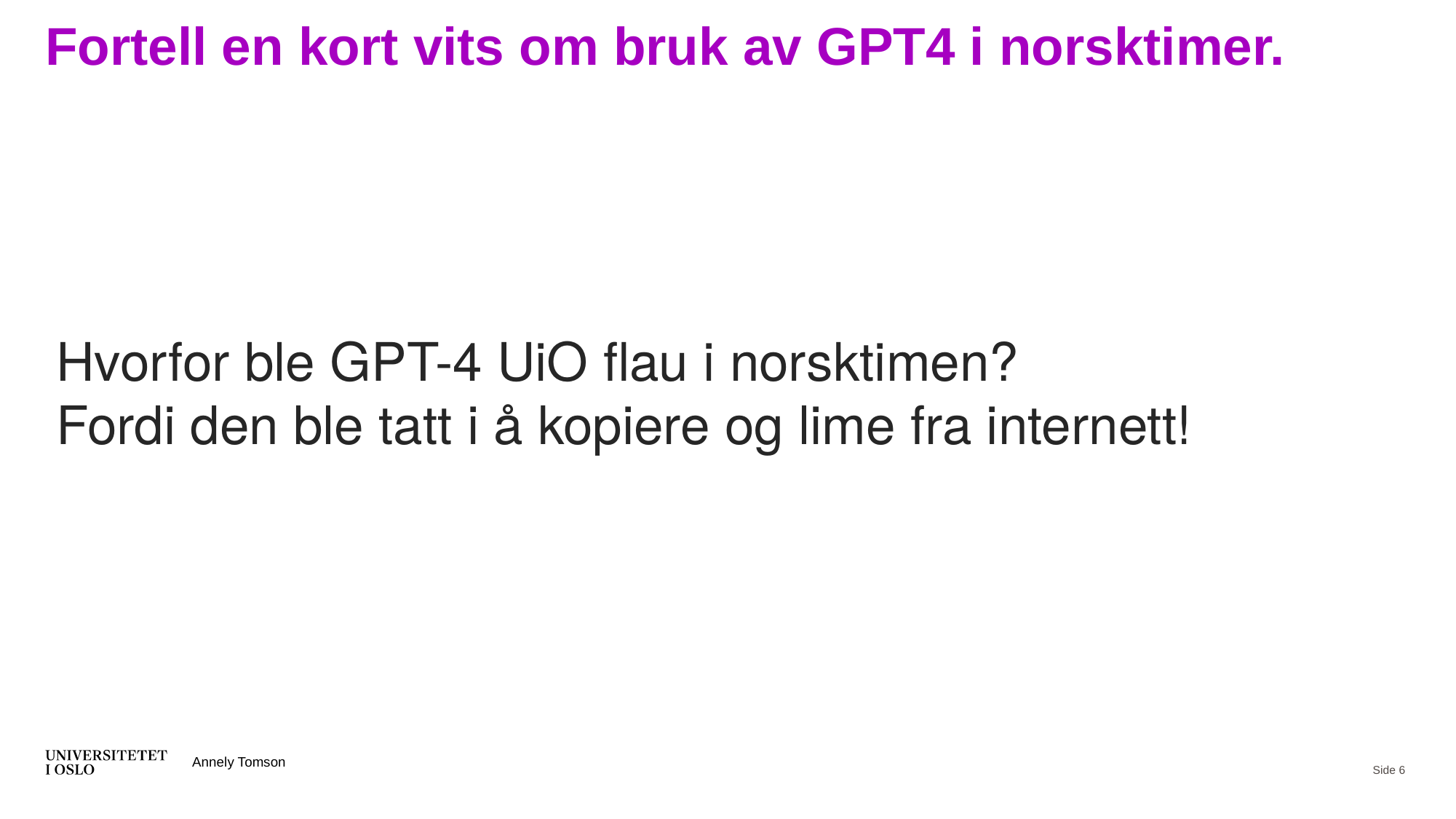

# Fortell en kort vits om bruk av GPT4 i norsktimer.

Hvorfor ble GPT-4 UiO flau i norsktimen?
Fordi den ble tatt i å kopiere og lime fra internett!
Side 6
Annely Tomson